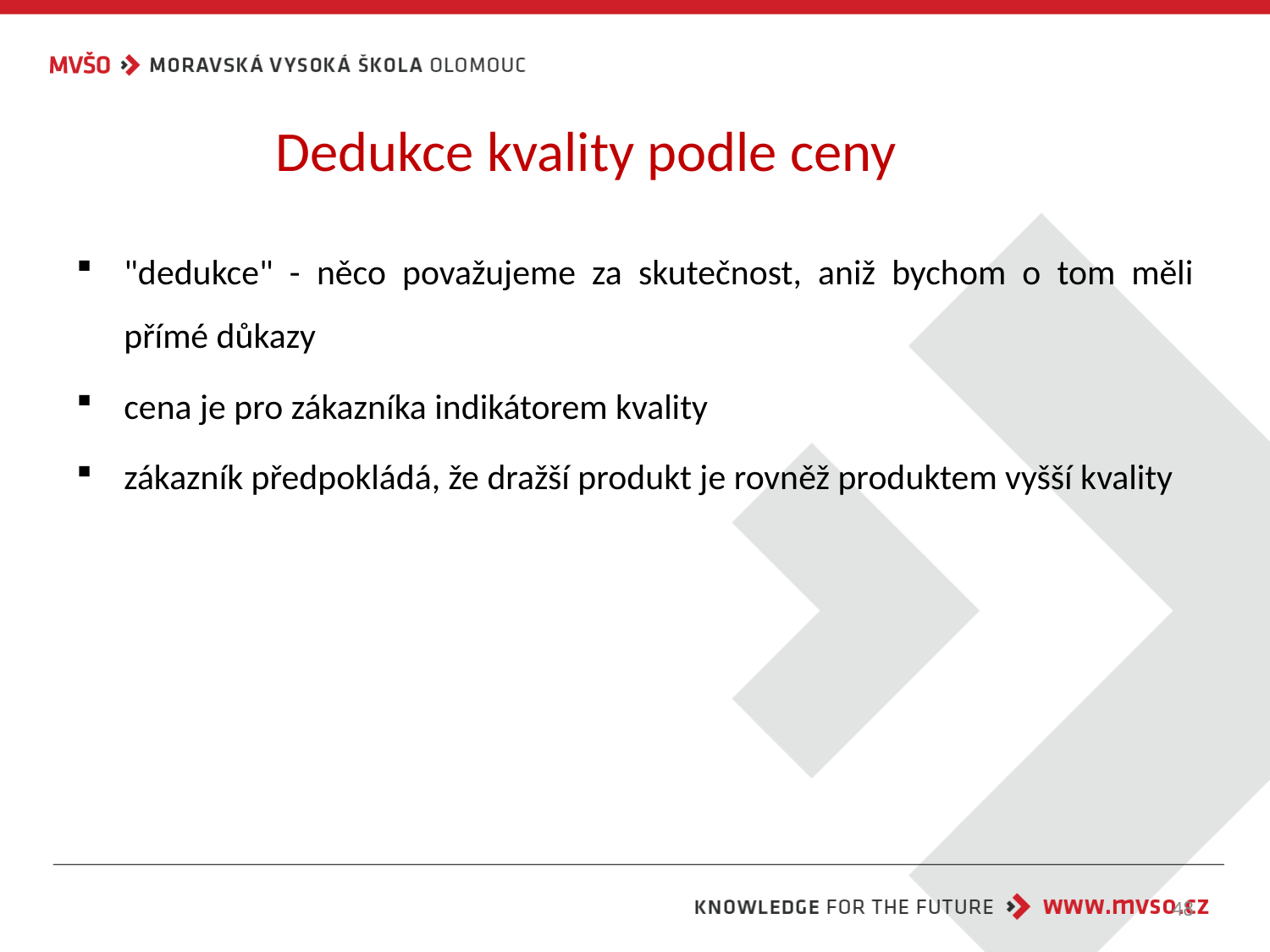

# Dedukce kvality podle ceny
"dedukce" - něco považujeme za skutečnost, aniž bychom o tom měli přímé důkazy
cena je pro zákazníka indikátorem kvality
zákazník předpokládá, že dražší produkt je rovněž produktem vyšší kvality
48